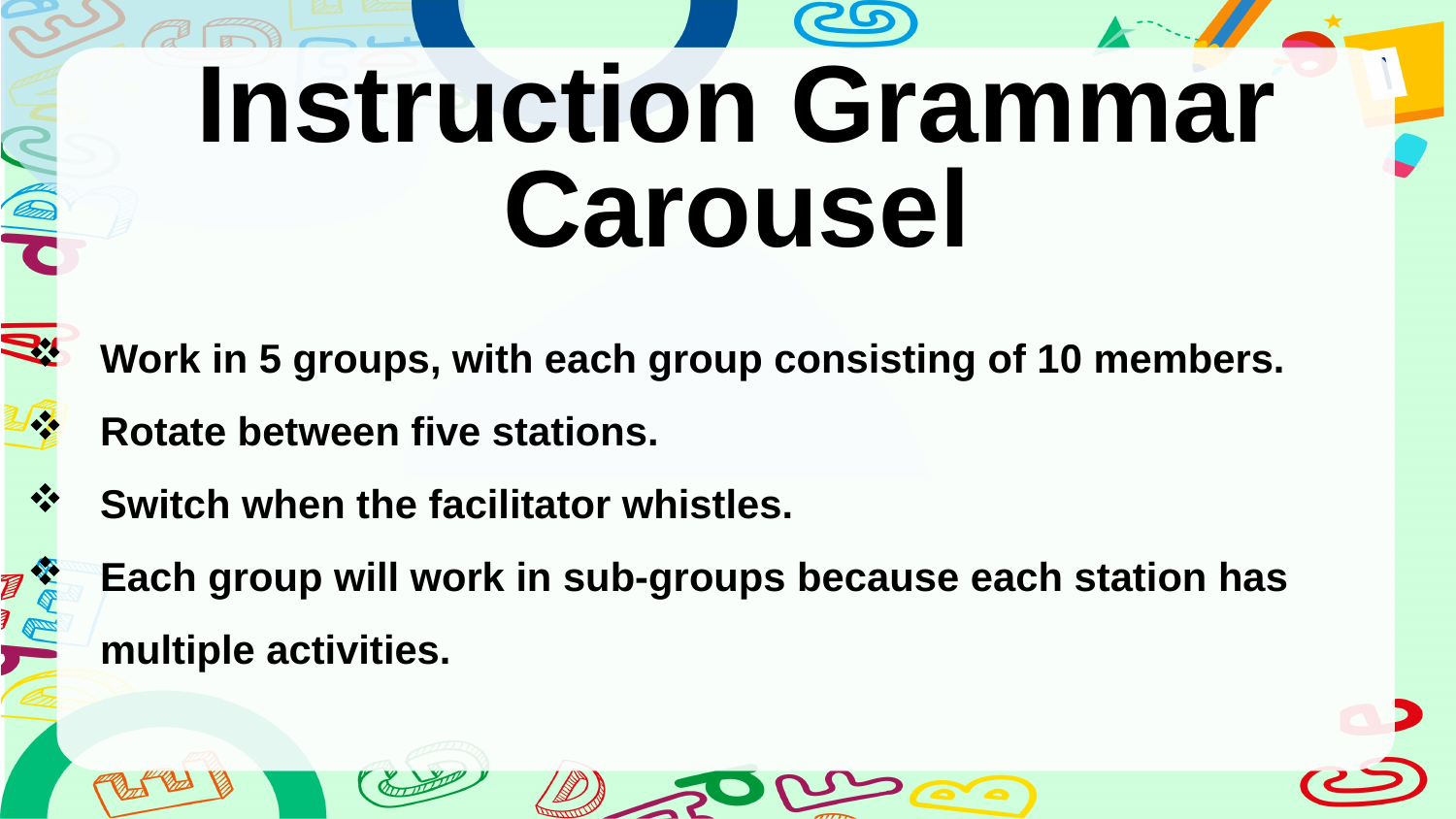

# Instruction Grammar Carousel
Work in 5 groups, with each group consisting of 10 members.
Rotate between five stations.
Switch when the facilitator whistles.
Each group will work in sub-groups because each station has multiple activities.